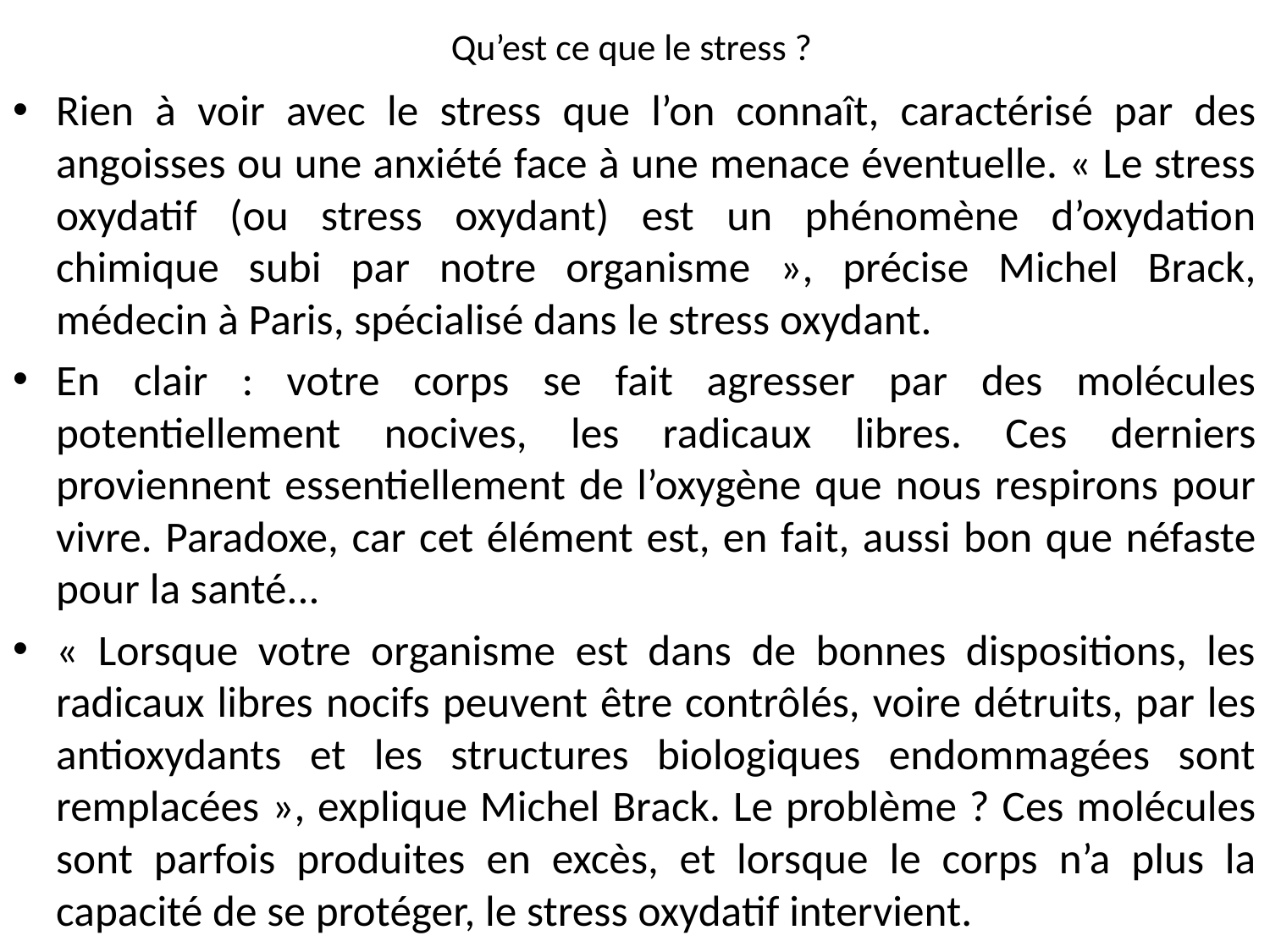

# Qu’est ce que le stress ?
Rien à voir avec le stress que l’on connaît, caractérisé par des angoisses ou une anxiété face à une menace éventuelle. « Le stress oxydatif (ou stress oxydant) est un phénomène d’oxydation chimique subi par notre organisme », précise Michel Brack, médecin à Paris, spécialisé dans le stress oxydant.
En clair : votre corps se fait agresser par des molécules potentiellement nocives, les radicaux libres. Ces derniers proviennent essentiellement de l’oxygène que nous respirons pour vivre. Paradoxe, car cet élément est, en fait, aussi bon que néfaste pour la santé...
« Lorsque votre organisme est dans de bonnes dispositions, les radicaux libres nocifs peuvent être contrôlés, voire détruits, par les antioxydants et les structures biologiques endommagées sont remplacées », explique Michel Brack. Le problème ? Ces molécules sont parfois produites en excès, et lorsque le corps n’a plus la capacité de se protéger, le stress oxydatif intervient.